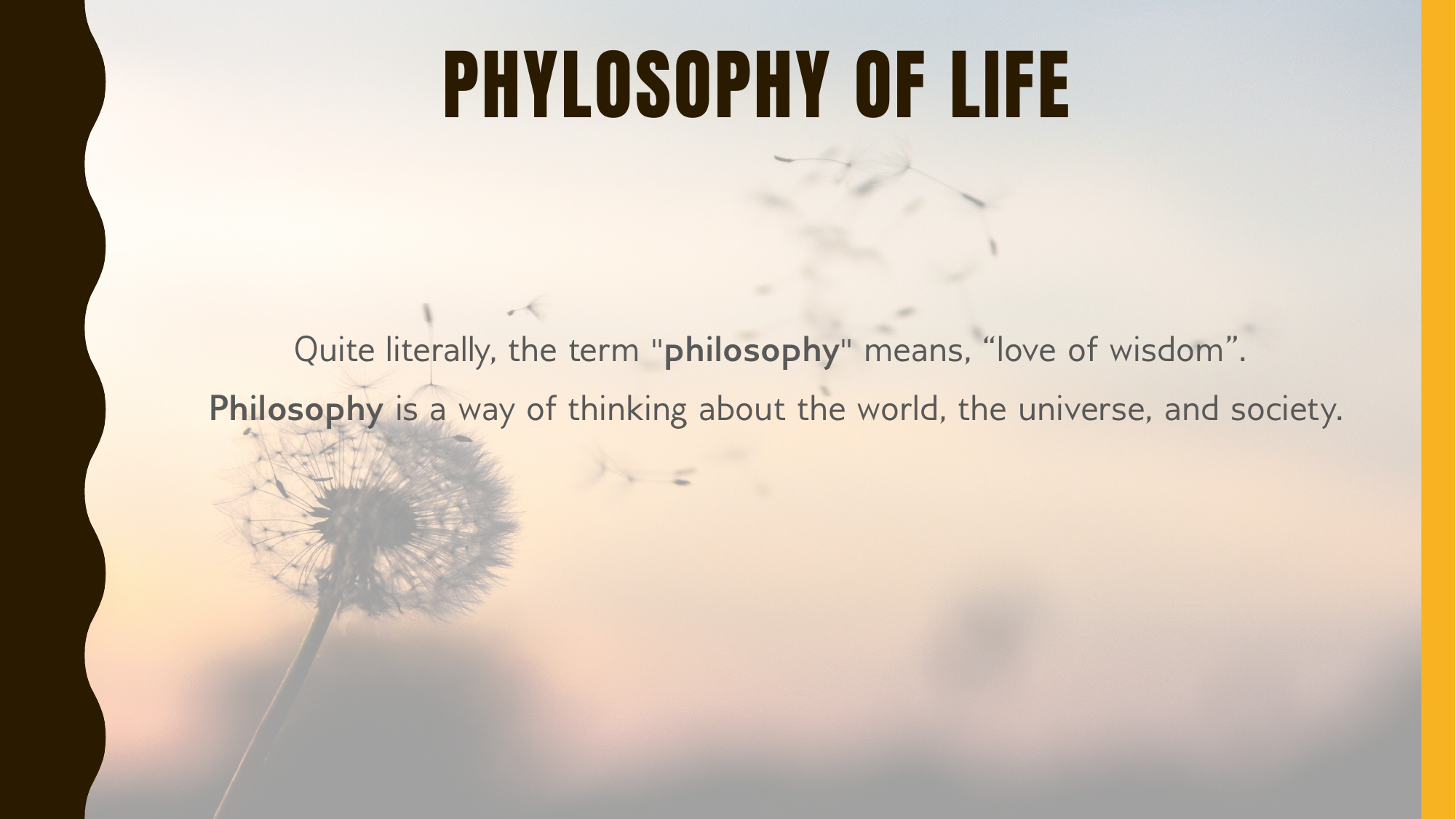

# PHYLOSOPHY OF LIFE
Quite literally, the term "philosophy" means, “love of wisdom”.
 Philosophy is a way of thinking about the world, the universe, and society.